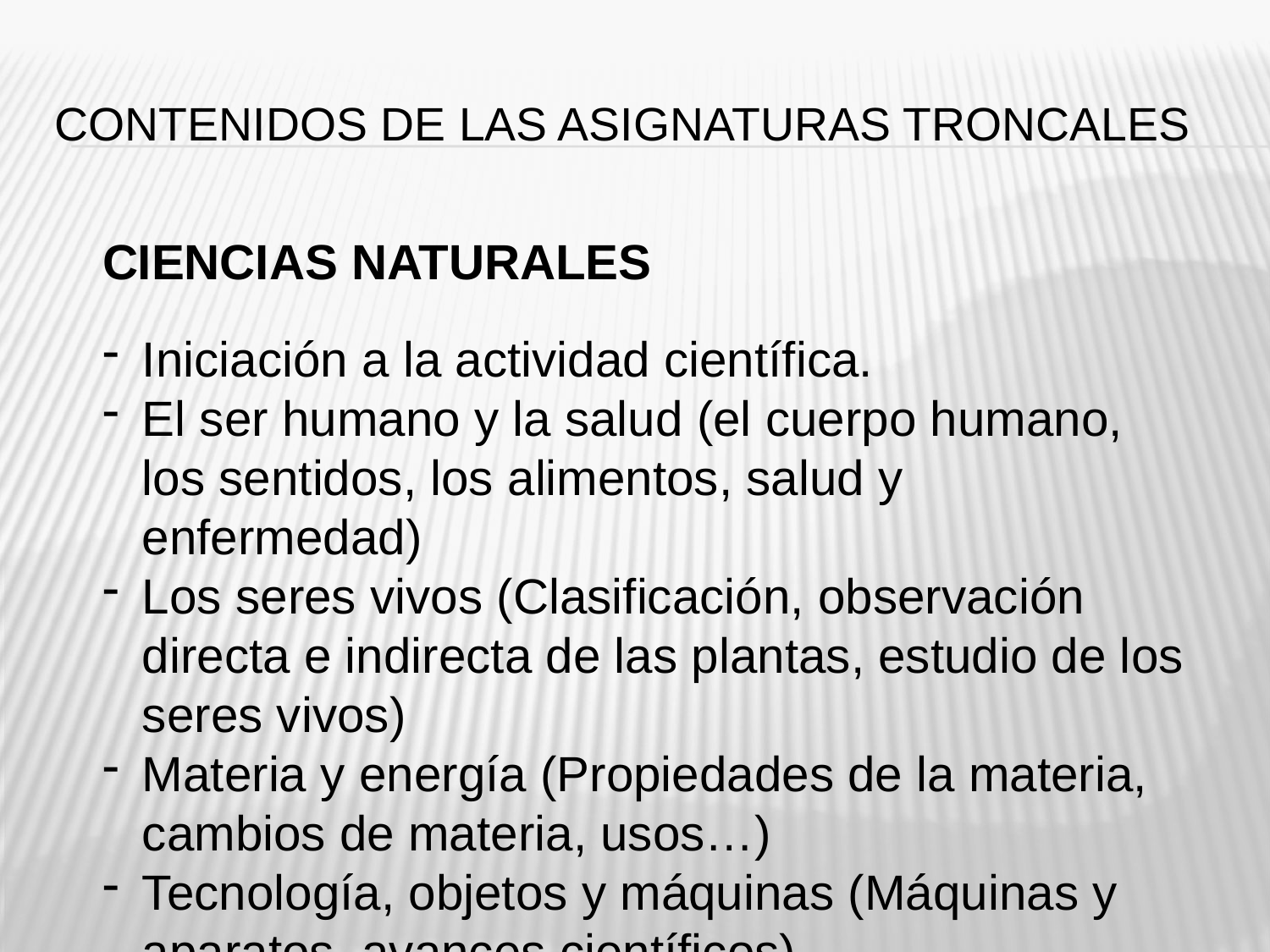

# CONTENIDOS de las asignaturas troncales

CIENCIAS NATURALES

Iniciación a la actividad científica.
El ser humano y la salud (el cuerpo humano, los sentidos, los alimentos, salud y enfermedad)
Los seres vivos (Clasificación, observación directa e indirecta de las plantas, estudio de los seres vivos)
Materia y energía (Propiedades de la materia, cambios de materia, usos…)
Tecnología, objetos y máquinas (Máquinas y aparatos, avances científicos)